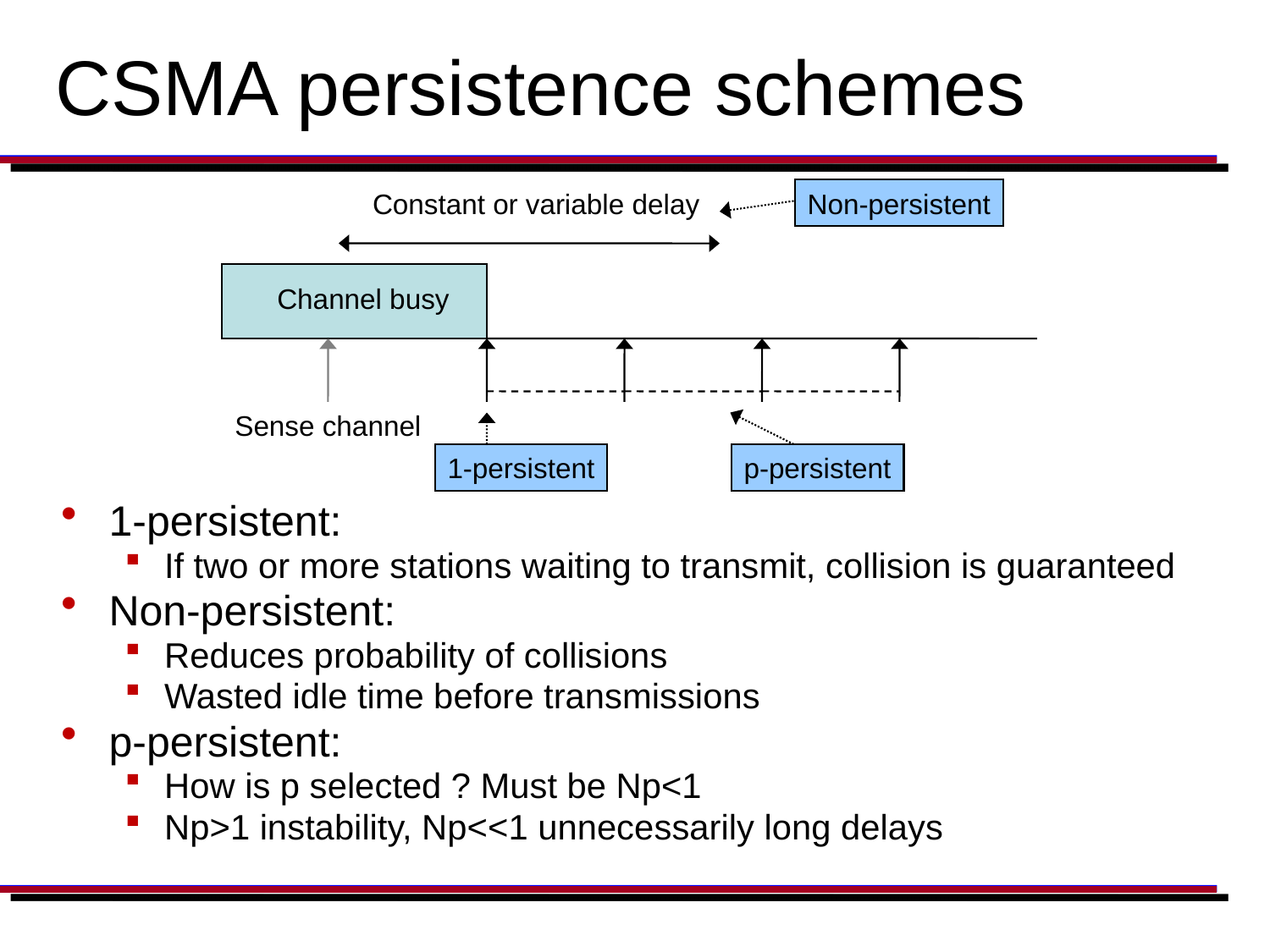

# CSMA persistence schemes
Constant or variable delay
Non-persistent

Channel busy

Sense channel

1-persistent
p-persistent
1-persistent:
If two or more stations waiting to transmit, collision is guaranteed
Non-persistent:
Reduces probability of collisions
Wasted idle time before transmissions
p-persistent:
How is p selected ? Must be Np<1
Np>1 instability, Np<<1 unnecessarily long delays